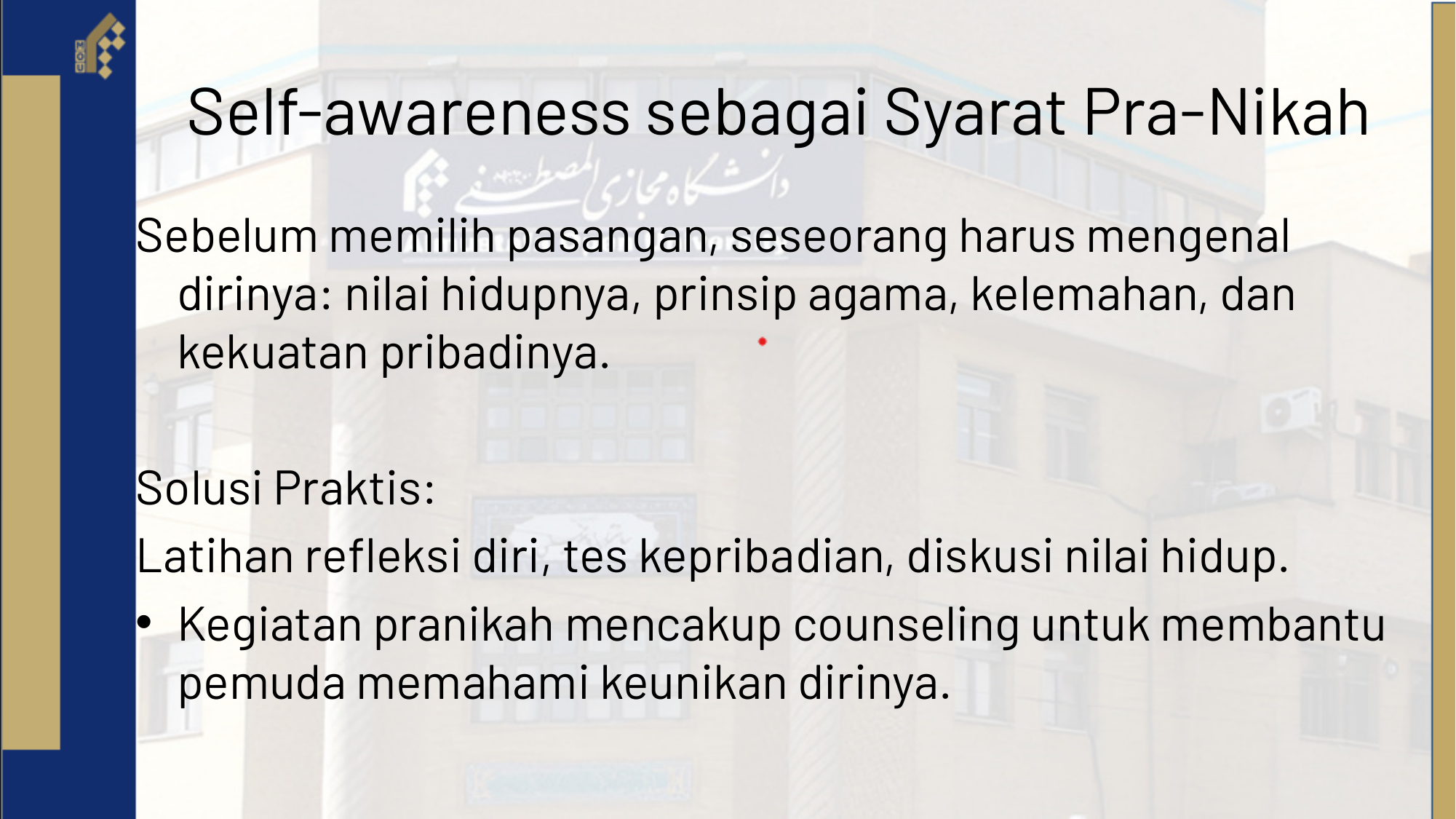

# Self-awareness sebagai Syarat Pra-Nikah
Sebelum memilih pasangan, seseorang harus mengenal dirinya: nilai hidupnya, prinsip agama, kelemahan, dan kekuatan pribadinya.

Solusi Praktis:
Latihan refleksi diri, tes kepribadian, diskusi nilai hidup.
Kegiatan pranikah mencakup counseling untuk membantu pemuda memahami keunikan dirinya.